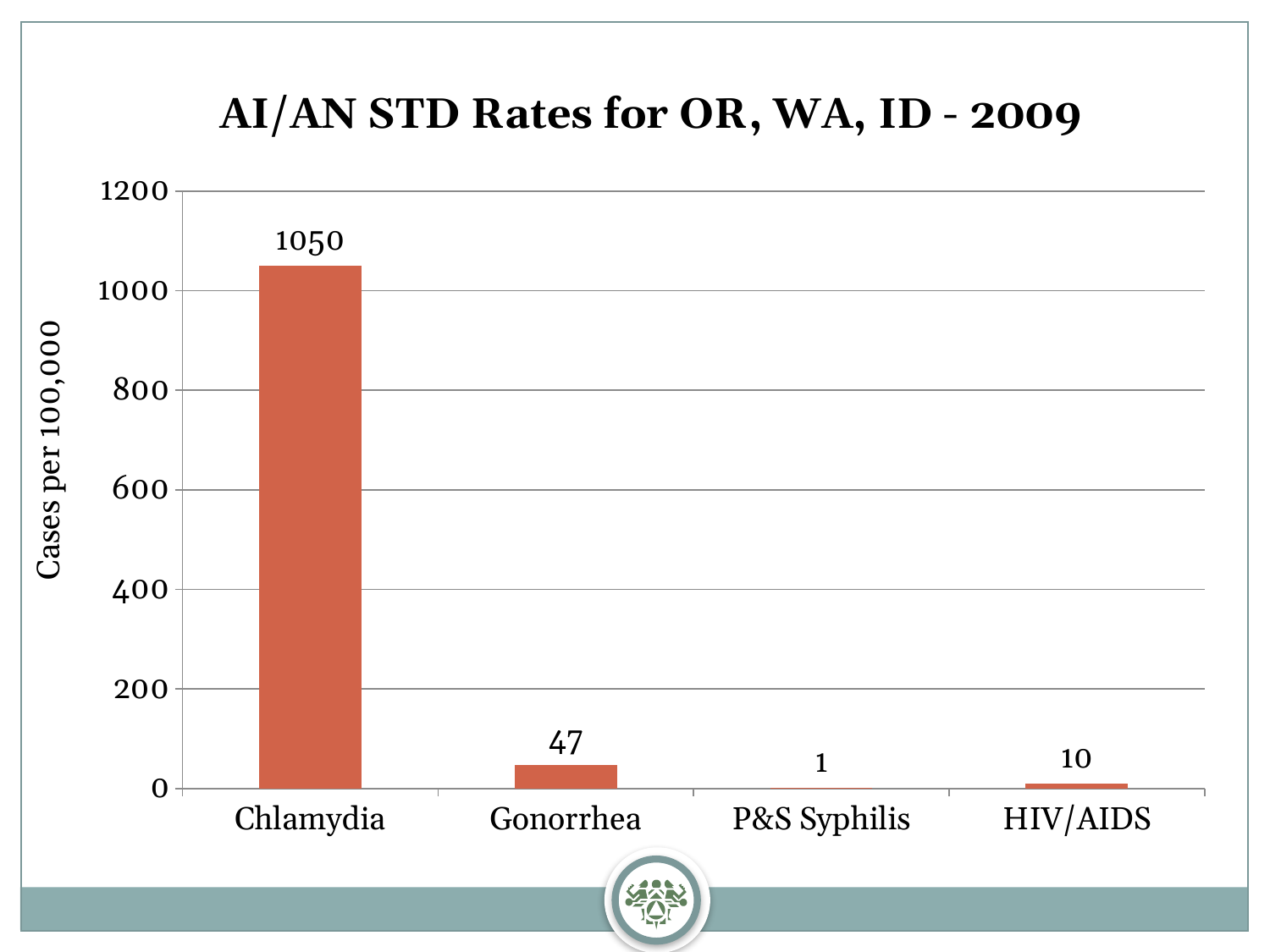

### Chart: AI/AN STD Rates for OR, WA, ID - 2009

| Category | Series 1 |
|---|---|
| Chlamydia | 1050.0 |
| Gonorrhea | 47.0 |
| P&S Syphilis | 1.0 |
| HIV/AIDS | 10.0 |
Cases per 100,000